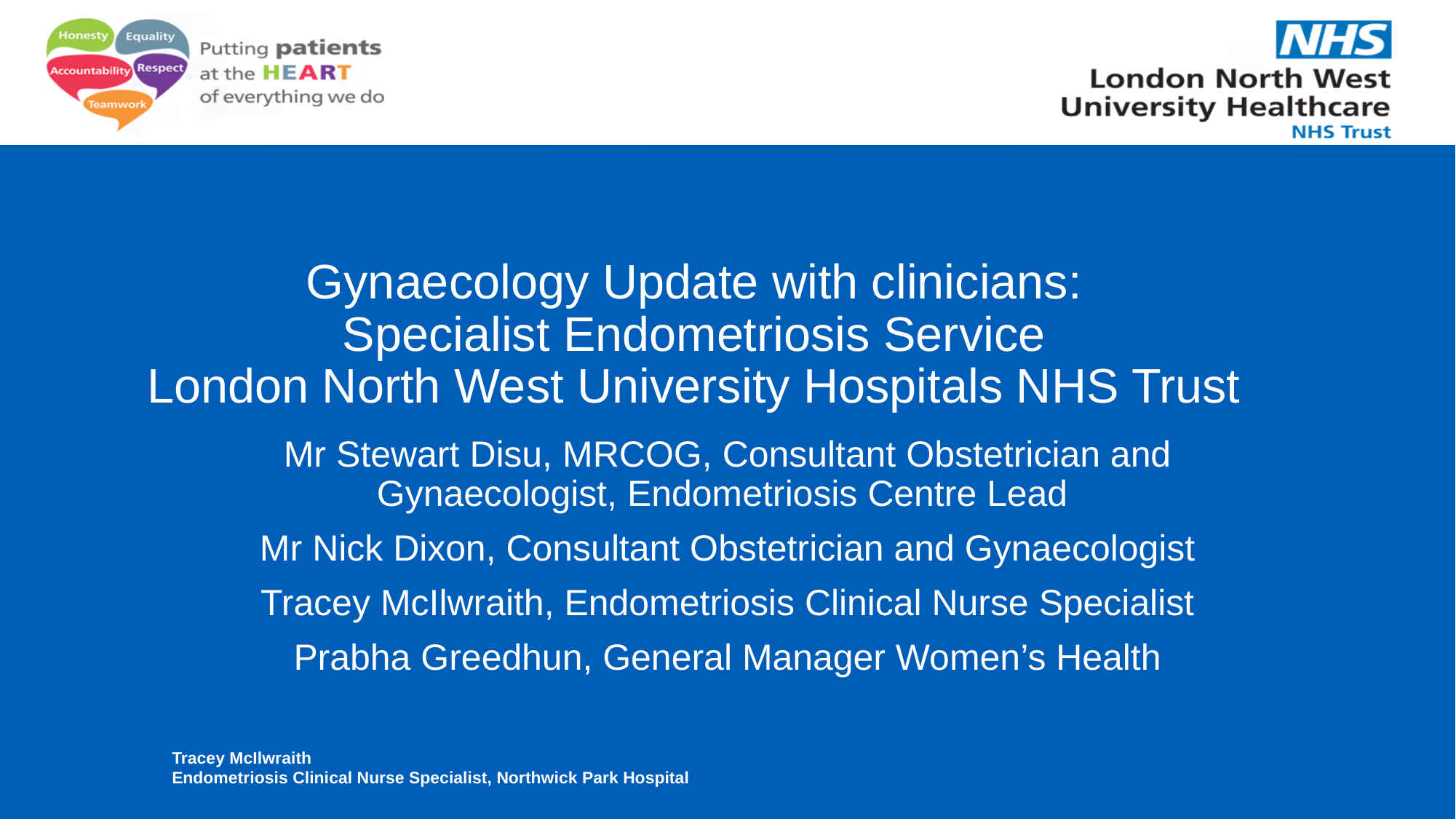

# Gynaecology Update with clinicians: Specialist Endometriosis Service London North West University Hospitals NHS Trust
Mr Stewart Disu, MRCOG, Consultant Obstetrician and Gynaecologist, Endometriosis Centre Lead
Mr Nick Dixon, Consultant Obstetrician and Gynaecologist
Tracey McIlwraith, Endometriosis Clinical Nurse Specialist
Prabha Greedhun, General Manager Women’s Health

Tracey McIlwraith
Endometriosis Clinical Nurse Specialist, Northwick Park Hospital